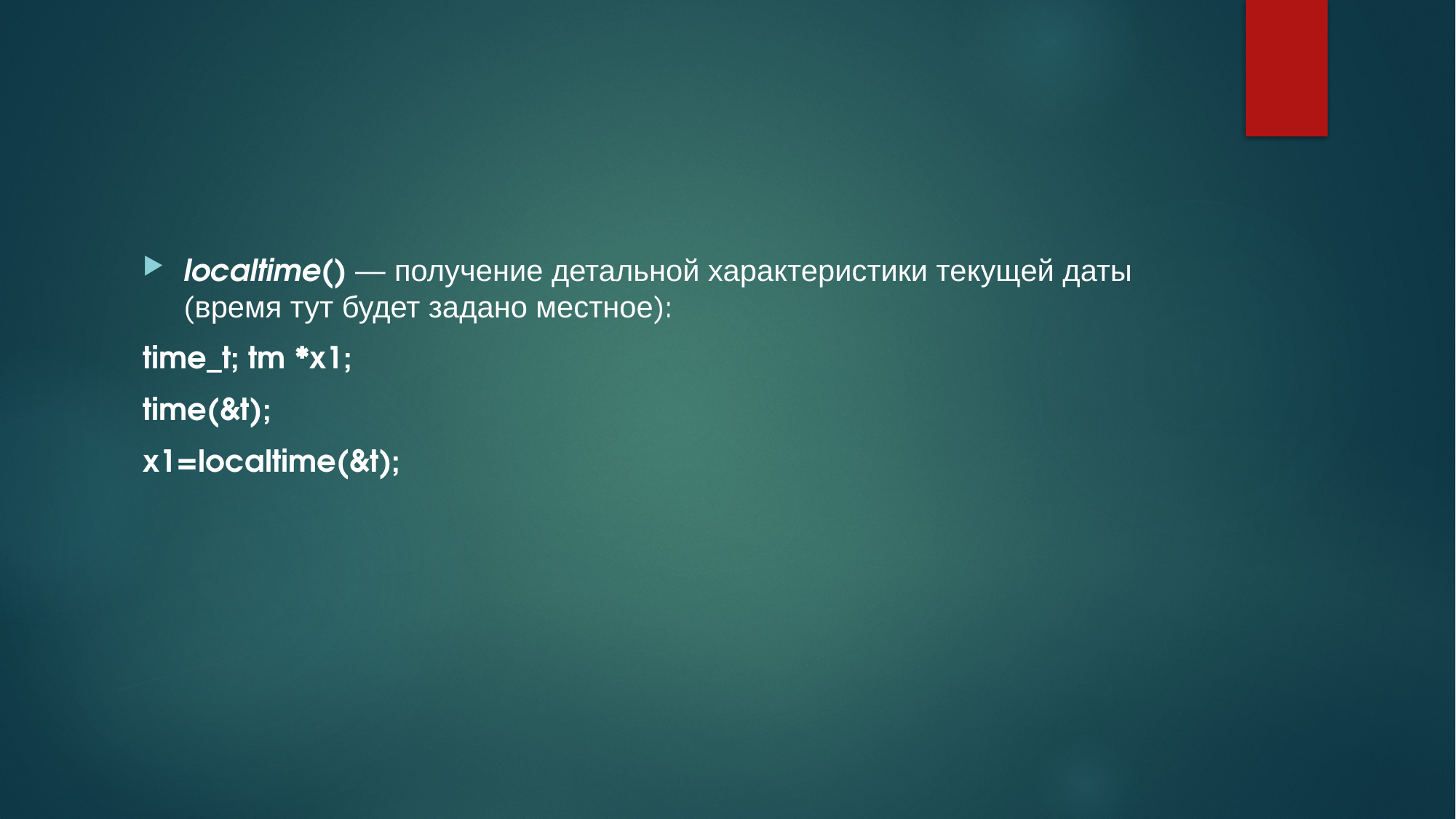

localtime() — получение детальной характеристики текущей даты (время тут будет задано местное):
time_t; tm *x1;
time(&t);
x1=localtime(&t);